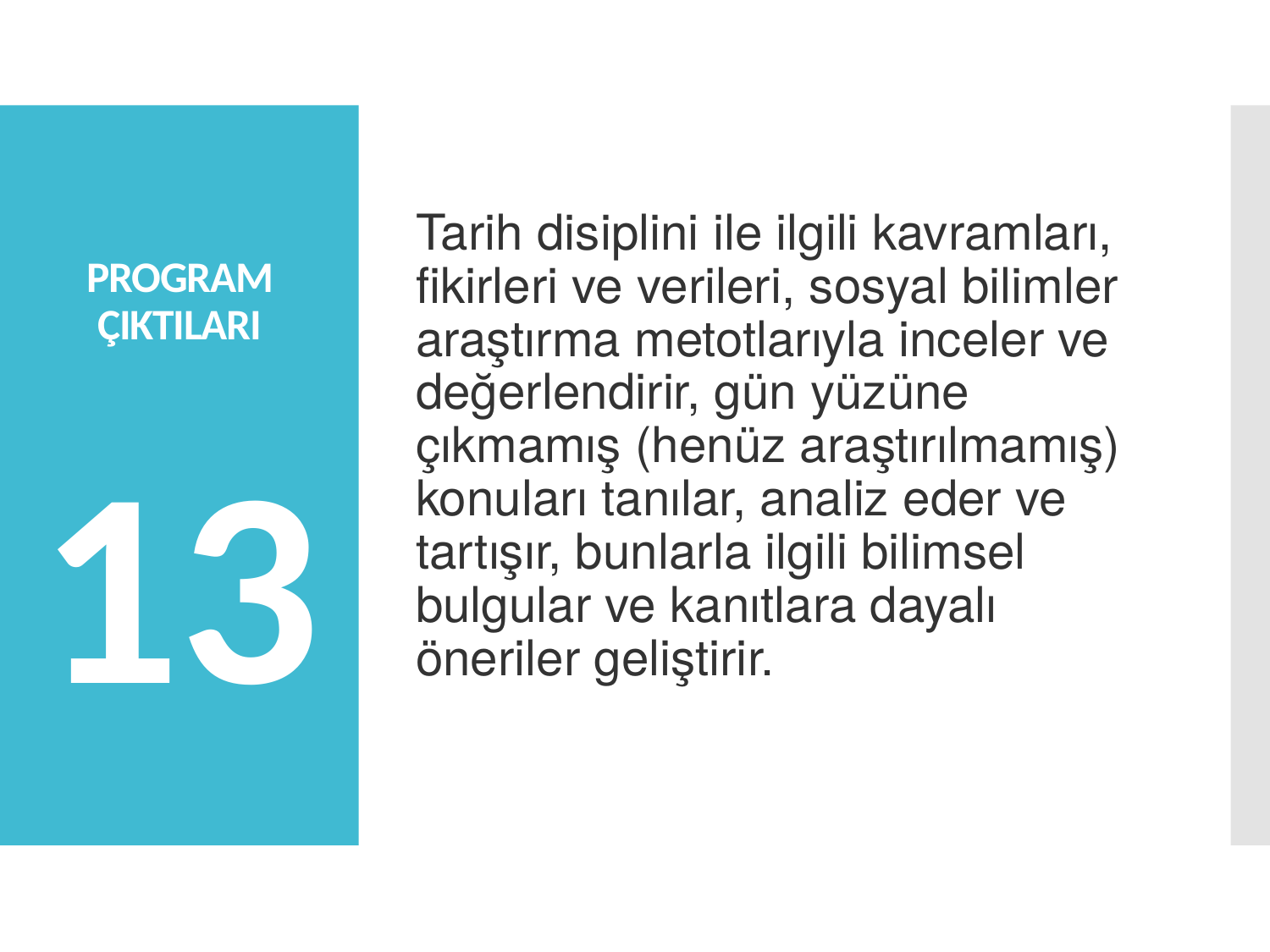

Tarih disiplini ile ilgili kavramları, fikirleri ve verileri, sosyal bilimler araştırma metotlarıyla inceler ve değerlendirir, gün yüzüne çıkmamış (henüz araştırılmamış) konuları tanılar, analiz eder ve tartışır, bunlarla ilgili bilimsel bulgular ve kanıtlara dayalı öneriler geliştirir.

# PROGRAM ÇIKTILARI 13